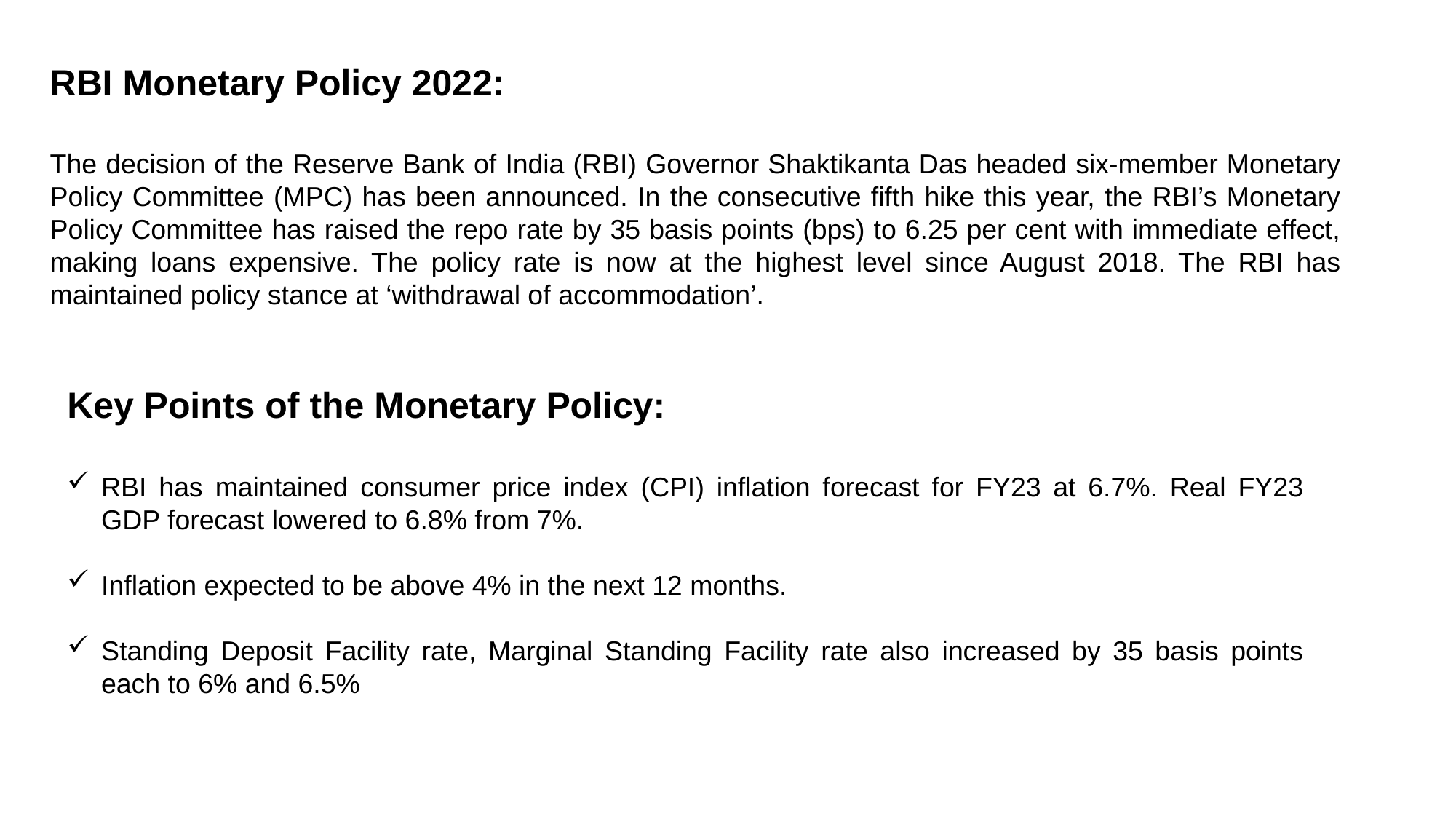

RBI Monetary Policy 2022:

The decision of the Reserve Bank of India (RBI) Governor Shaktikanta Das headed six-member Monetary Policy Committee (MPC) has been announced. In the consecutive fifth hike this year, the RBI’s Monetary Policy Committee has raised the repo rate by 35 basis points (bps) to 6.25 per cent with immediate effect, making loans expensive. The policy rate is now at the highest level since August 2018. The RBI has maintained policy stance at ‘withdrawal of accommodation’.
Key Points of the Monetary Policy:

RBI has maintained consumer price index (CPI) inflation forecast for FY23 at 6.7%. Real FY23 GDP forecast lowered to 6.8% from 7%.

Inflation expected to be above 4% in the next 12 months.

Standing Deposit Facility rate, Marginal Standing Facility rate also increased by 35 basis points each to 6% and 6.5%